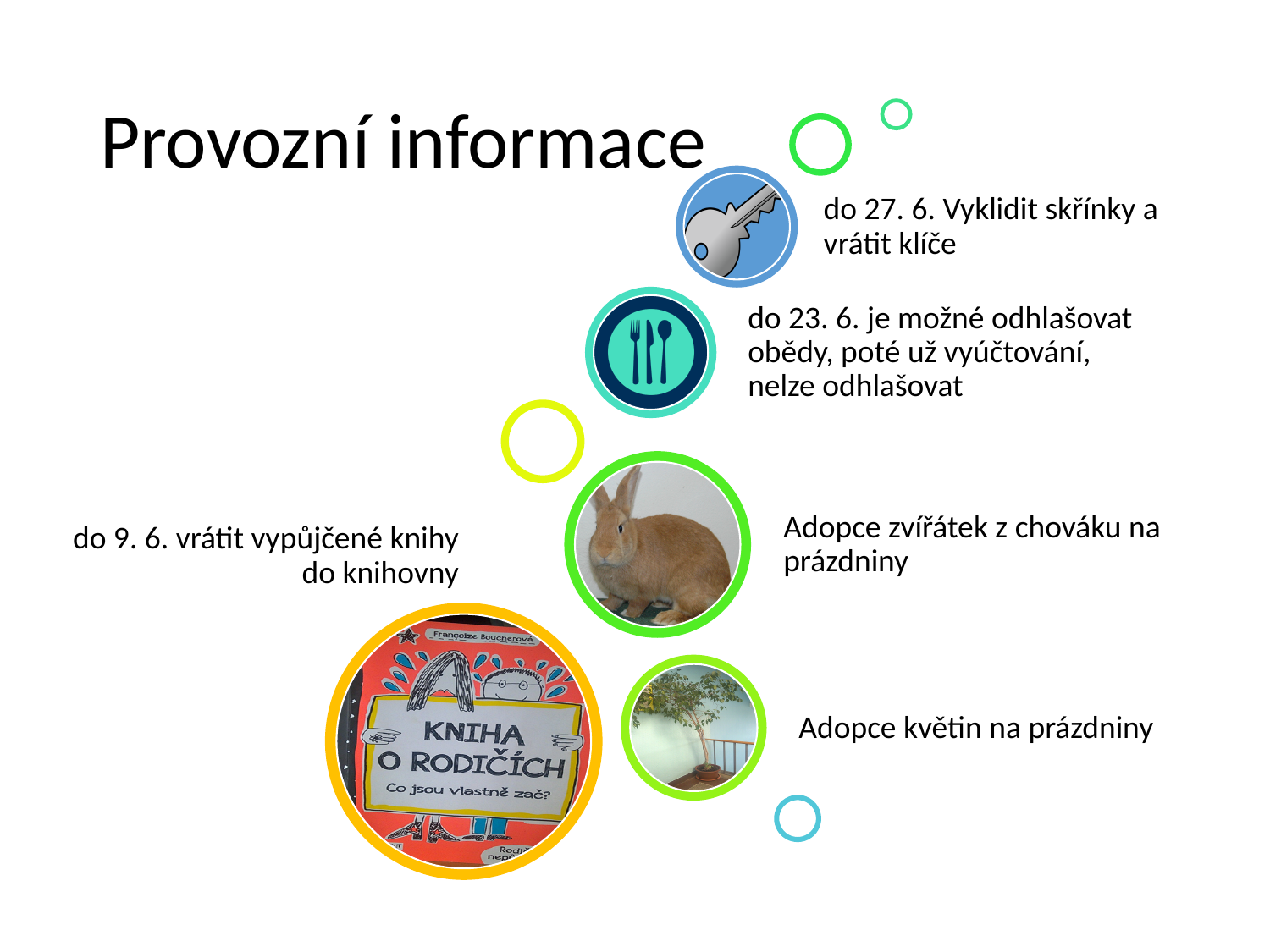

do 9. 6. vrátit vypůjčené knihy do knihovny
Adopce květin na prázdniny
Adopce zvířátek z chováku na prázdniny
do 23. 6. je možné odhlašovat obědy, poté už vyúčtování, nelze odhlašovat
do 27. 6. Vyklidit skřínky a vrátit klíče
# Provozní informace